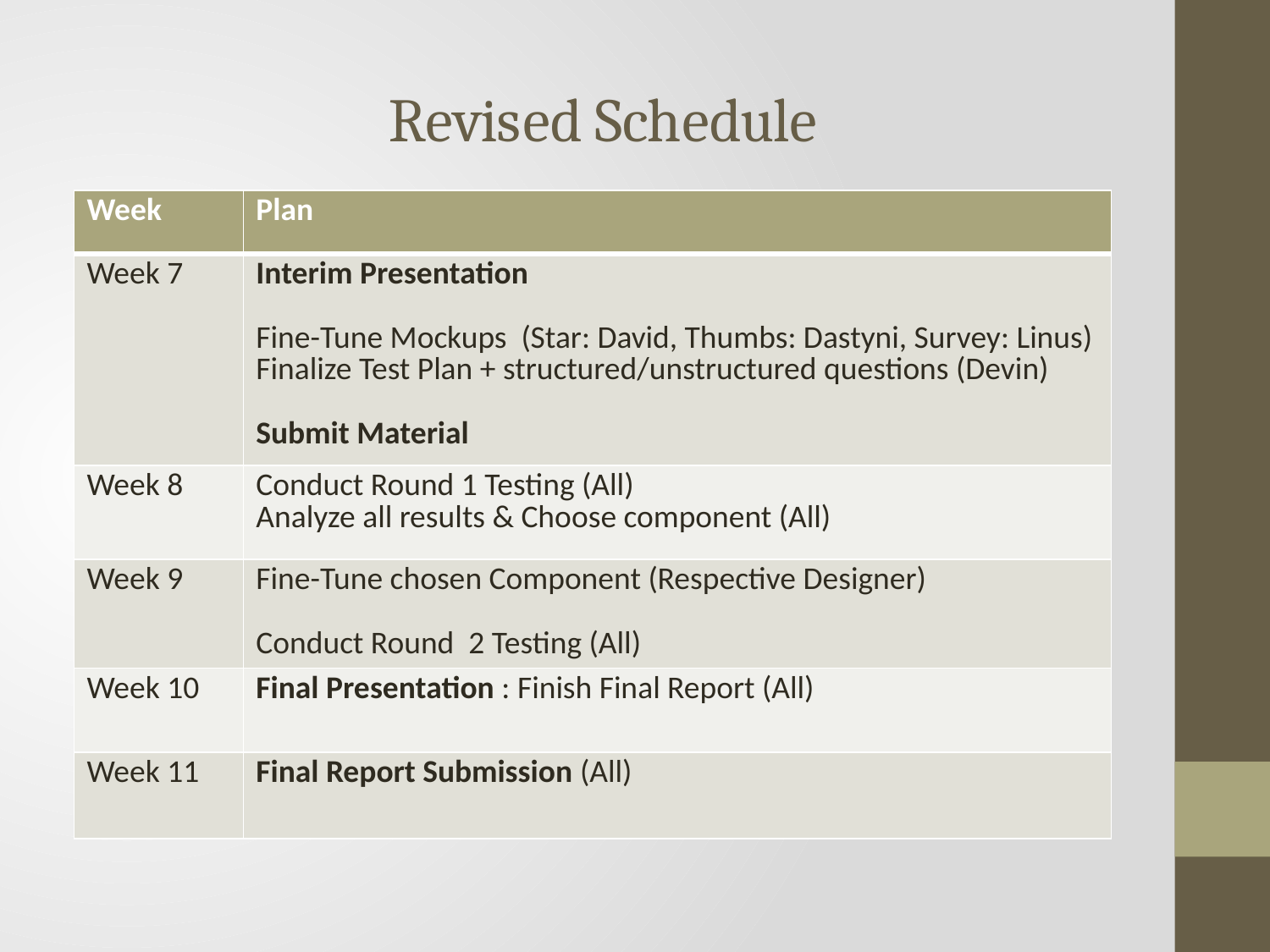

# Revised Schedule
| Week | Plan |
| --- | --- |
| Week 7 | Interim Presentation Fine-Tune Mockups (Star: David, Thumbs: Dastyni, Survey: Linus) Finalize Test Plan + structured/unstructured questions (Devin) Submit Material |
| Week 8 | Conduct Round 1 Testing (All) Analyze all results & Choose component (All) |
| Week 9 | Fine-Tune chosen Component (Respective Designer) Conduct Round 2 Testing (All) |
| Week 10 | Final Presentation : Finish Final Report (All) |
| Week 11 | Final Report Submission (All) |